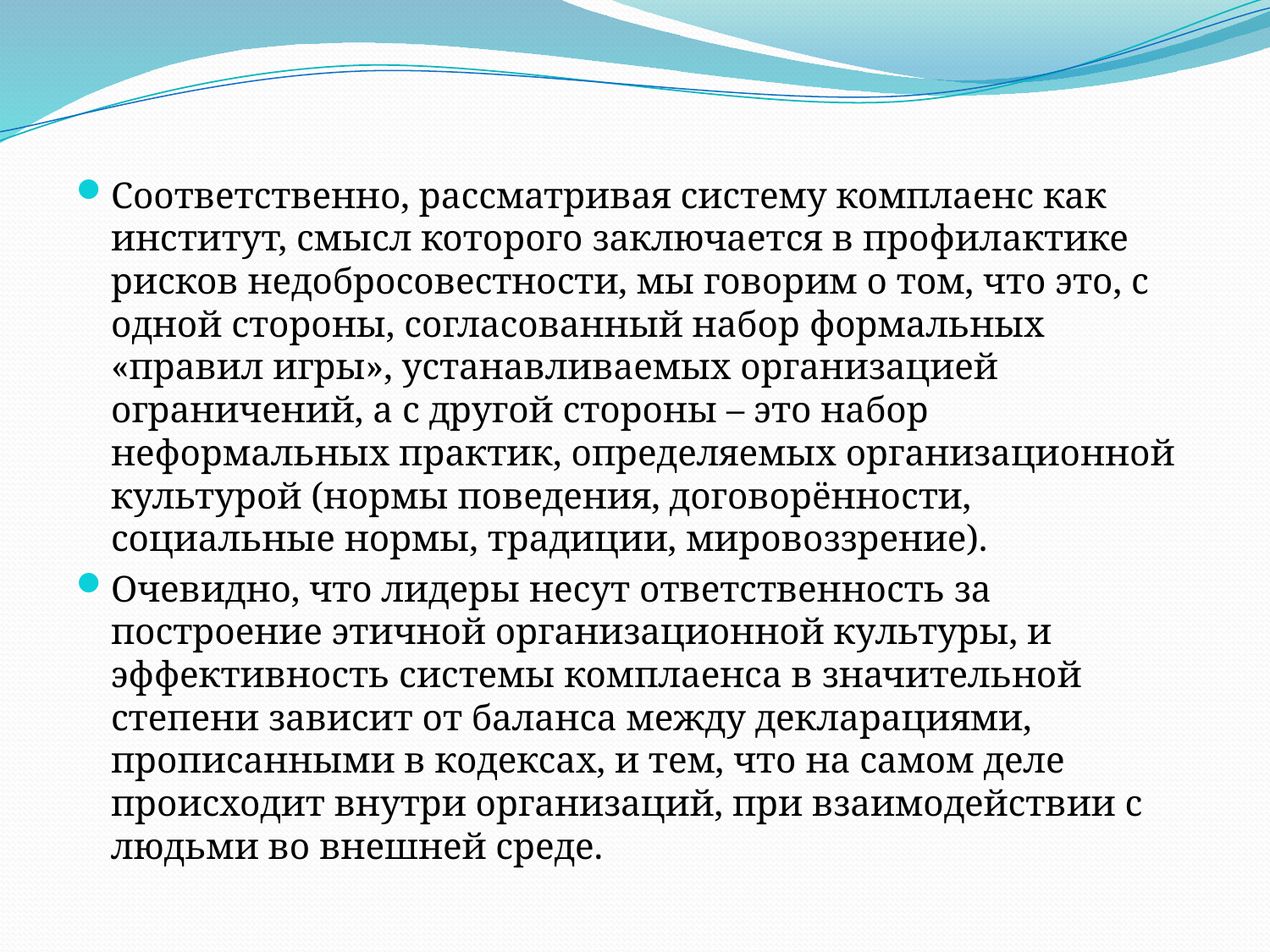

Соответственно, рассматривая систему комплаенс как институт, смысл которого заключается в профилактике рисков недобросовестности, мы говорим о том, что это, с одной стороны, согласованный набор формальных «правил игры», устанавливаемых организацией ограничений, а с другой стороны – это набор неформальных практик, определяемых организационной культурой (нормы поведения, договорённости, социальные нормы, традиции, мировоззрение).
Очевидно, что лидеры несут ответственность за построение этичной организационной культуры, и эффективность системы комплаенса в значительной степени зависит от баланса между декларациями, прописанными в кодексах, и тем, что на самом деле происходит внутри организаций, при взаимодействии с людьми во внешней среде.